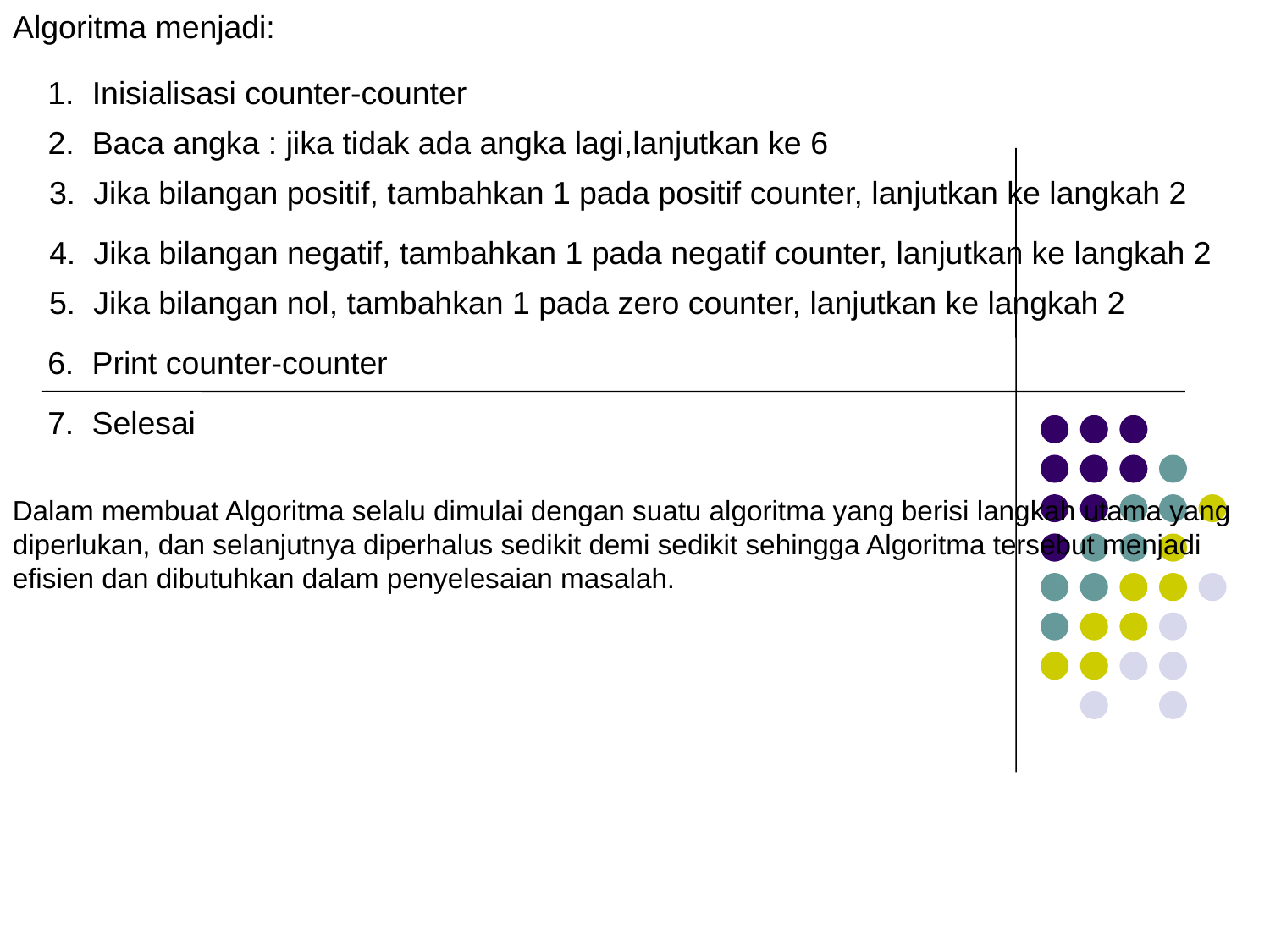

Algoritma menjadi:
1.  Inisialisasi counter-counter
2.  Baca angka : jika tidak ada angka lagi,lanjutkan ke 6
3.  Jika bilangan positif, tambahkan 1 pada positif counter, lanjutkan ke langkah 2
4.  Jika bilangan negatif, tambahkan 1 pada negatif counter, lanjutkan ke langkah 2
5.  Jika bilangan nol, tambahkan 1 pada zero counter, lanjutkan ke langkah 2
6.  Print counter-counter
7.  Selesai
Dalam membuat Algoritma selalu dimulai dengan suatu algoritma yang berisi langkah utama yang diperlukan, dan selanjutnya diperhalus sedikit demi sedikit sehingga Algoritma tersebut menjadi efisien dan dibutuhkan dalam penyelesaian masalah.